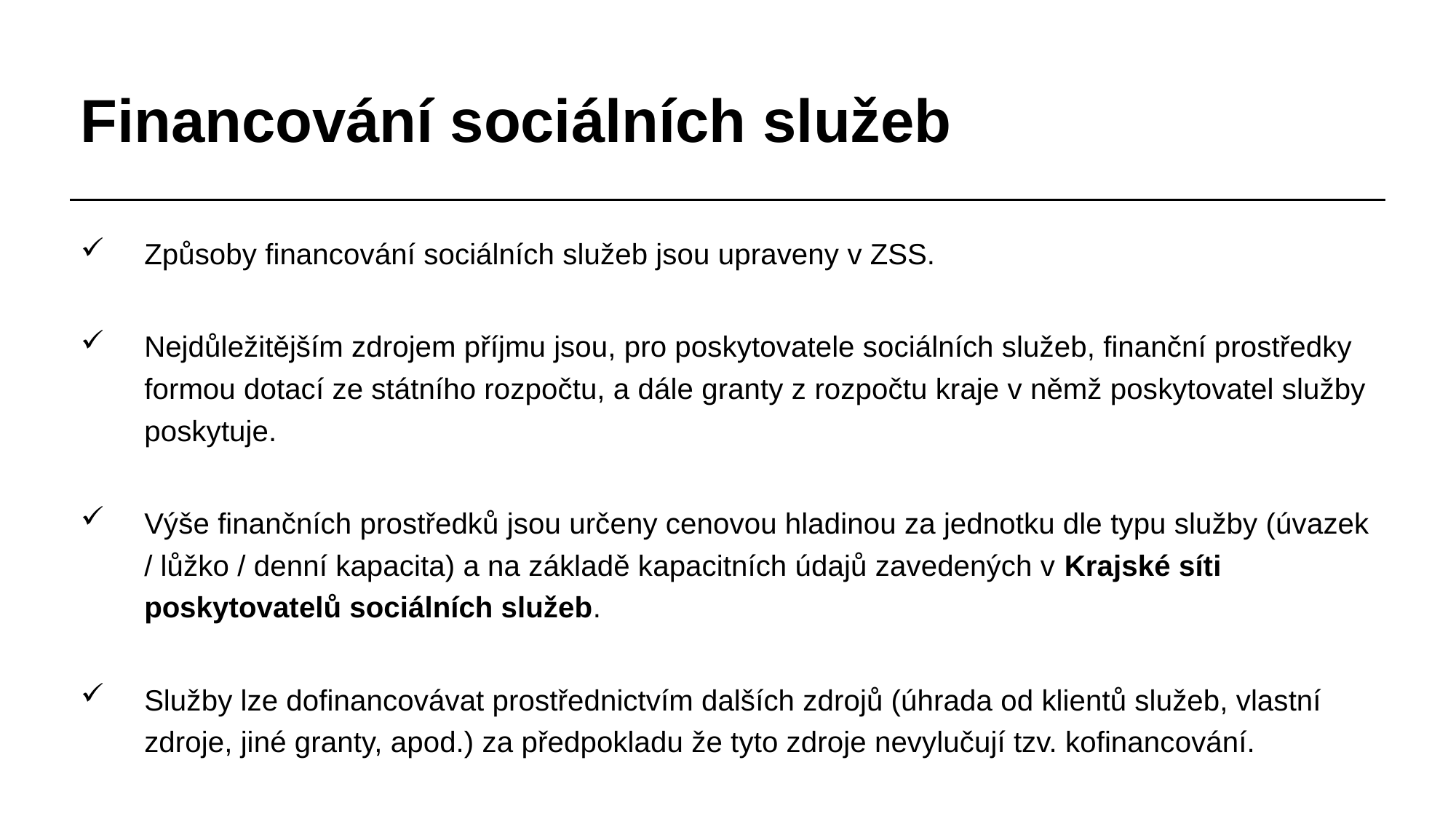

# Financování sociálních služeb
Způsoby financování sociálních služeb jsou upraveny v ZSS.

Nejdůležitějším zdrojem příjmu jsou, pro poskytovatele sociálních služeb, finanční prostředky formou dotací ze státního rozpočtu, a dále granty z rozpočtu kraje v němž poskytovatel služby poskytuje.

Výše finančních prostředků jsou určeny cenovou hladinou za jednotku dle typu služby (úvazek / lůžko / denní kapacita) a na základě kapacitních údajů zavedených v Krajské síti poskytovatelů sociálních služeb.

Služby lze dofinancovávat prostřednictvím dalších zdrojů (úhrada od klientů služeb, vlastní zdroje, jiné granty, apod.) za předpokladu že tyto zdroje nevylučují tzv. kofinancování.